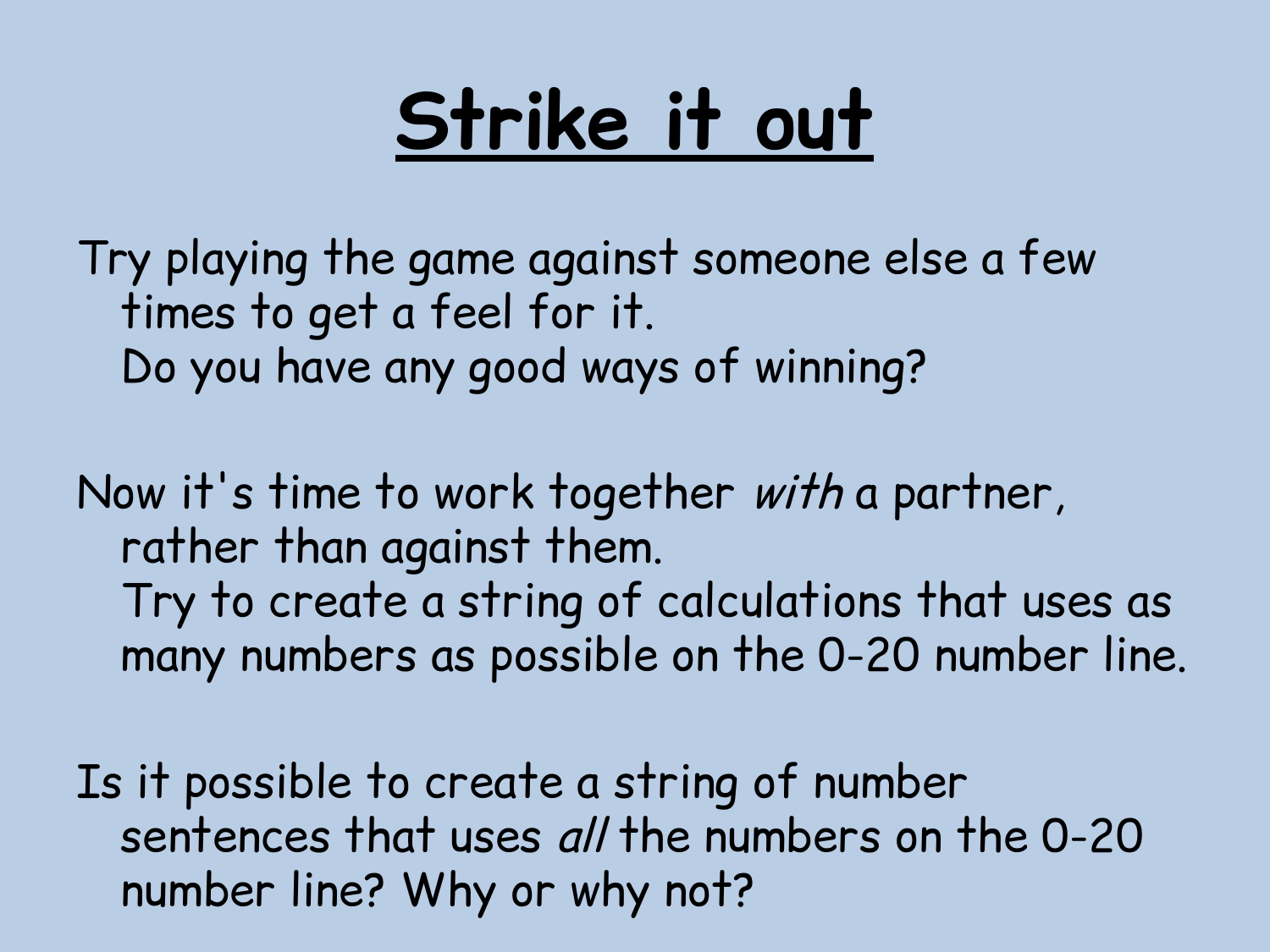

# Strike it out
Try playing the game against someone else a few times to get a feel for it.
Do you have any good ways of winning?

Now it's time to work together with a partner, rather than against them.
Try to create a string of calculations that uses as many numbers as possible on the 0-20 number line.

Is it possible to create a string of number sentences that uses all the numbers on the 0-20 number line? Why or why not?